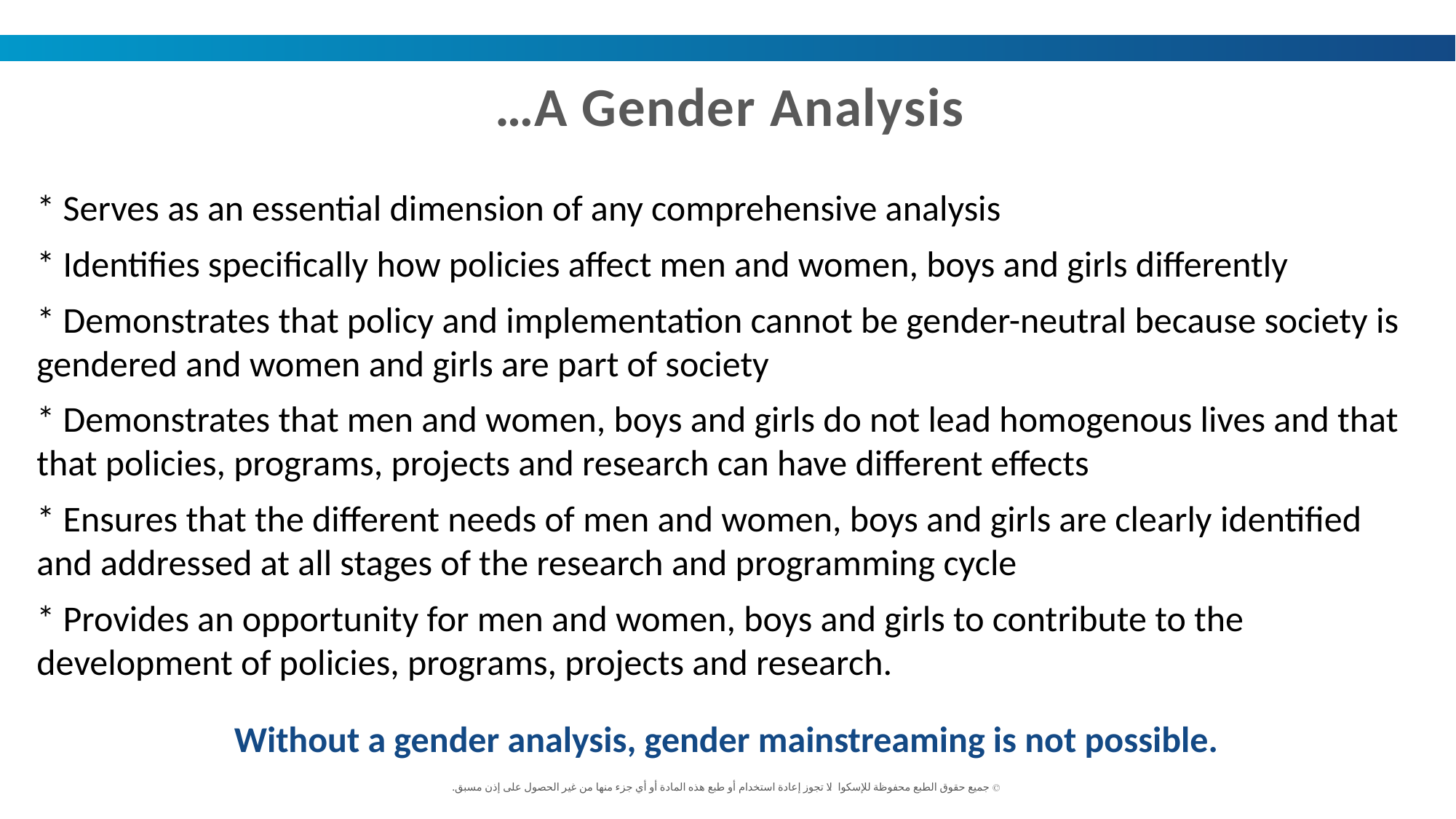

A Gender Analysis…
* Serves as an essential dimension of any comprehensive analysis
* Identifies specifically how policies affect men and women, boys and girls differently
* Demonstrates that policy and implementation cannot be gender-neutral because society is gendered and women and girls are part of society
* Demonstrates that men and women, boys and girls do not lead homogenous lives and that that policies, programs, projects and research can have different effects
* Ensures that the different needs of men and women, boys and girls are clearly identified and addressed at all stages of the research and programming cycle
* Provides an opportunity for men and women, boys and girls to contribute to the development of policies, programs, projects and research.
Without a gender analysis, gender mainstreaming is not possible.